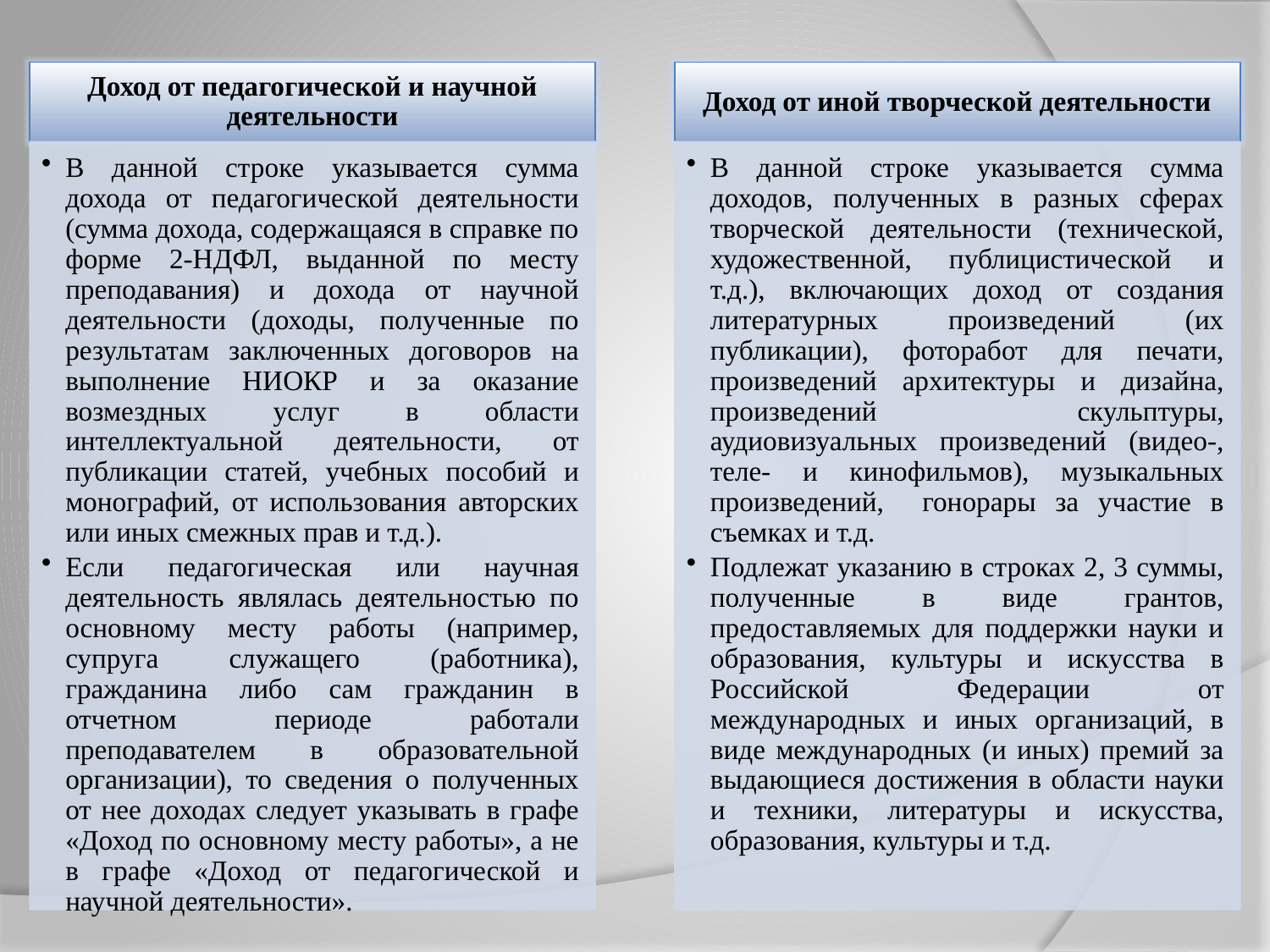

Доход от педагогической и научной деятельности
В данной строке указывается сумма дохода от педагогической деятельности (сумма дохода, содержащаяся в справке по форме 2-НДФЛ, выданной по месту преподавания) и дохода от научной деятельности (доходы, полученные по результатам заключенных договоров на выполнение НИОКР и за оказание возмездных услуг в области интеллектуальной деятельности, от публикации статей, учебных пособий и монографий, от использования авторских или иных смежных прав и т.д.).
Если педагогическая или научная деятельность являлась деятельностью по основному месту работы (например, супруга служащего (работника), гражданина либо сам гражданин в отчетном периоде работали преподавателем в образовательной организации), то сведения о полученных от нее доходах следует указывать в графе «Доход по основному месту работы», а не в графе «Доход от педагогической и научной деятельности».
Доход от иной творческой деятельности
В данной строке указывается сумма доходов, полученных в разных сферах творческой деятельности (технической, художественной, публицистической и т.д.), включающих доход от создания литературных произведений (их публикации), фоторабот для печати, произведений архитектуры и дизайна, произведений скульптуры, аудиовизуальных произведений (видео-, теле- и кинофильмов), музыкальных произведений,  гонорары за участие в съемках и т.д.
Подлежат указанию в строках 2, 3 суммы, полученные в виде грантов, предоставляемых для поддержки науки и образования, культуры и искусства в Российской Федерации от международных и иных организаций, в виде международных (и иных) премий за выдающиеся достижения в области науки и техники, литературы и искусства, образования, культуры и т.д.